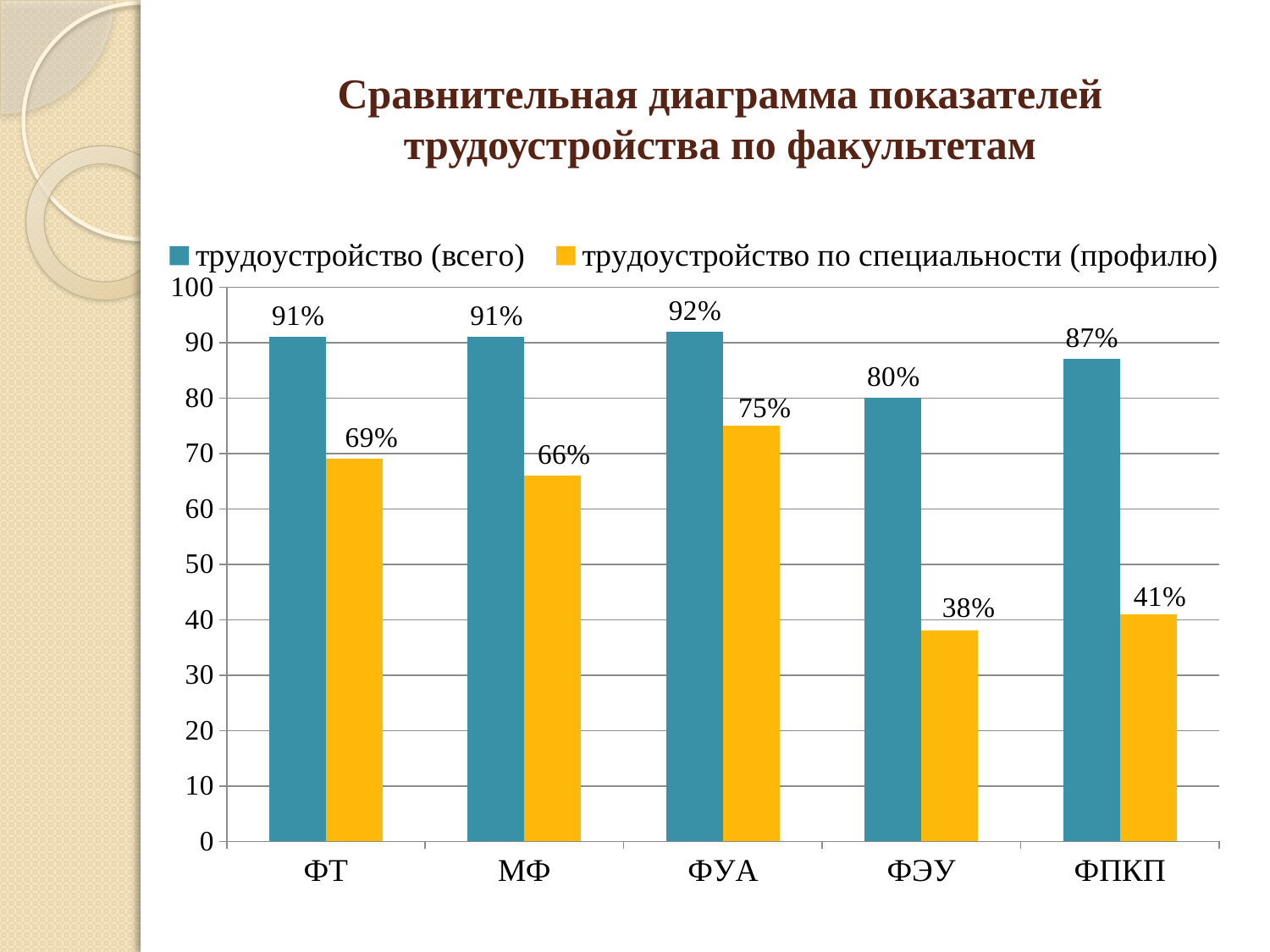

# Сравнительная диаграмма показателей трудоустройства по факультетам

### Chart

| Category | трудоустройство (всего) | трудоустройство по специальности (профилю) |
|---|---|---|
| ФТ | 91.0 | 69.0 |
| МФ | 91.0 | 66.0 |
| ФУА | 92.0 | 75.0 |
| ФЭУ | 80.0 | 38.0 |
| ФПКП | 87.0 | 41.0 |